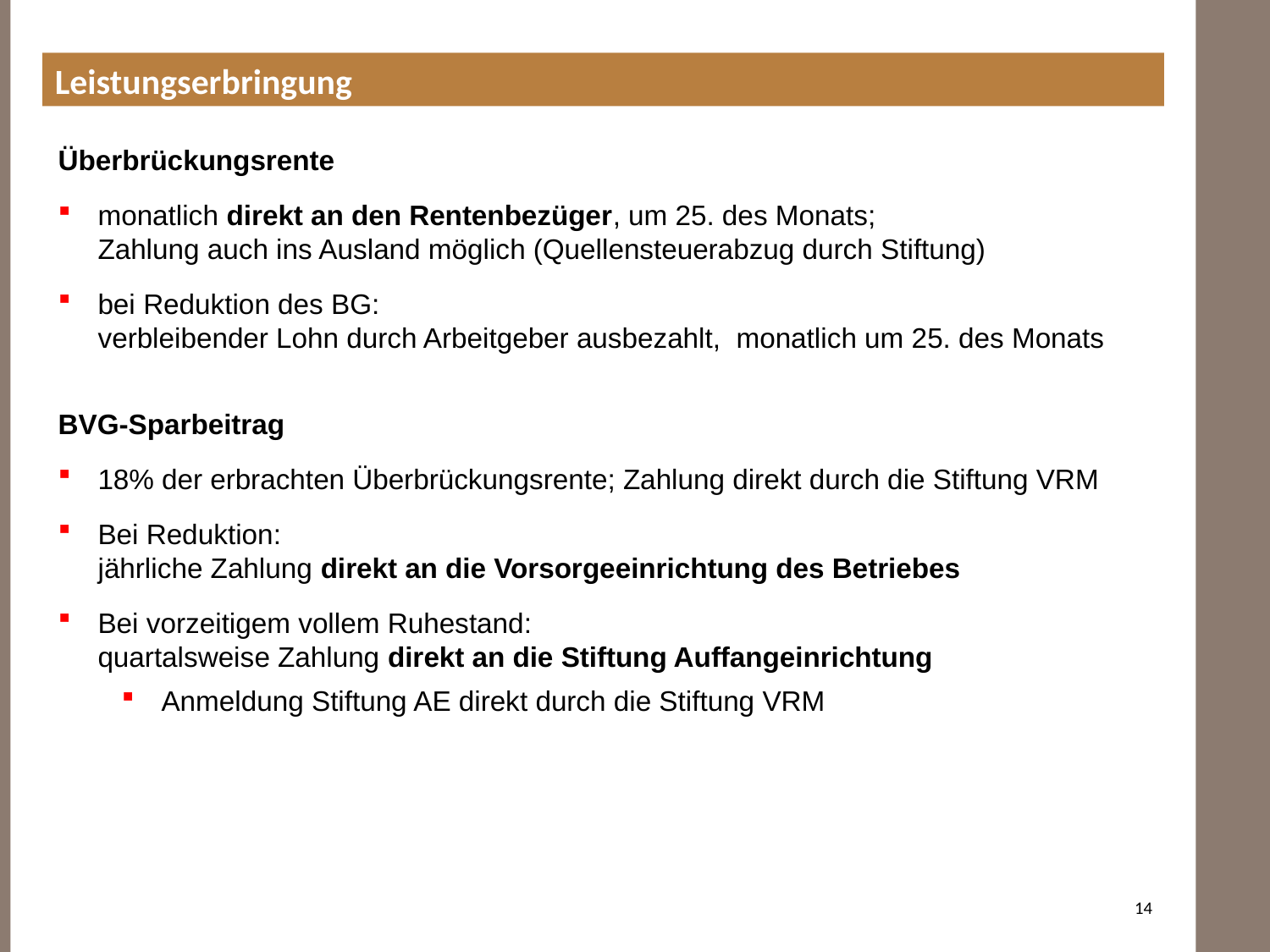

Leistungserbringung

Überbrückungsrente
monatlich direkt an den Rentenbezüger, um 25. des Monats;
Zahlung auch ins Ausland möglich (Quellensteuerabzug durch Stiftung)
bei Reduktion des BG:
verbleibender Lohn durch Arbeitgeber ausbezahlt,  monatlich um 25. des Monats
BVG-Sparbeitrag
18% der erbrachten Überbrückungsrente; Zahlung direkt durch die Stiftung VRM
Bei Reduktion:
jährliche Zahlung direkt an die Vorsorgeeinrichtung des Betriebes
Bei vorzeitigem vollem Ruhestand:
quartalsweise Zahlung direkt an die Stiftung Auffangeinrichtung
Anmeldung Stiftung AE direkt durch die Stiftung VRM

14